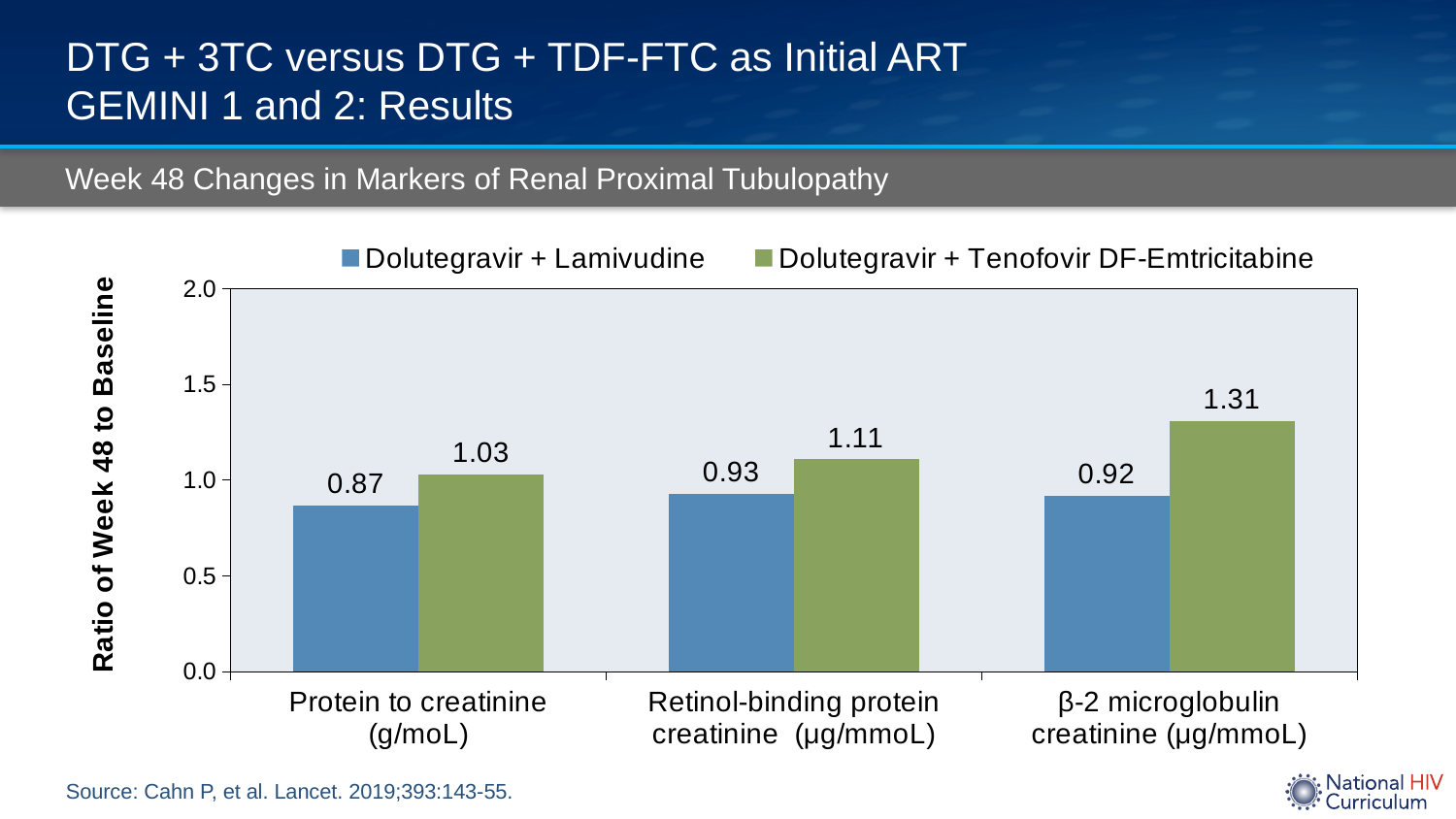

# DTG + 3TC versus DTG + TDF-FTC as Initial ART GEMINI 1 and 2: Results
Week 48 Changes in Markers of Renal Proximal Tubulopathy

### Chart

| Category | Dolutegravir + Lamivudine | Dolutegravir + Tenofovir DF-Emtricitabine |
|---|---|---|
| Protein to creatinine (g/moL) | 0.87 | 1.03 |
| Retinol-binding protein creatinine  (μg/mmoL) | 0.93 | 1.11 |
| β-2 microglobulin creatinine (μg/mmoL) | 0.92 | 1.31 |
Source: Cahn P, et al. Lancet. 2019;393:143-55.